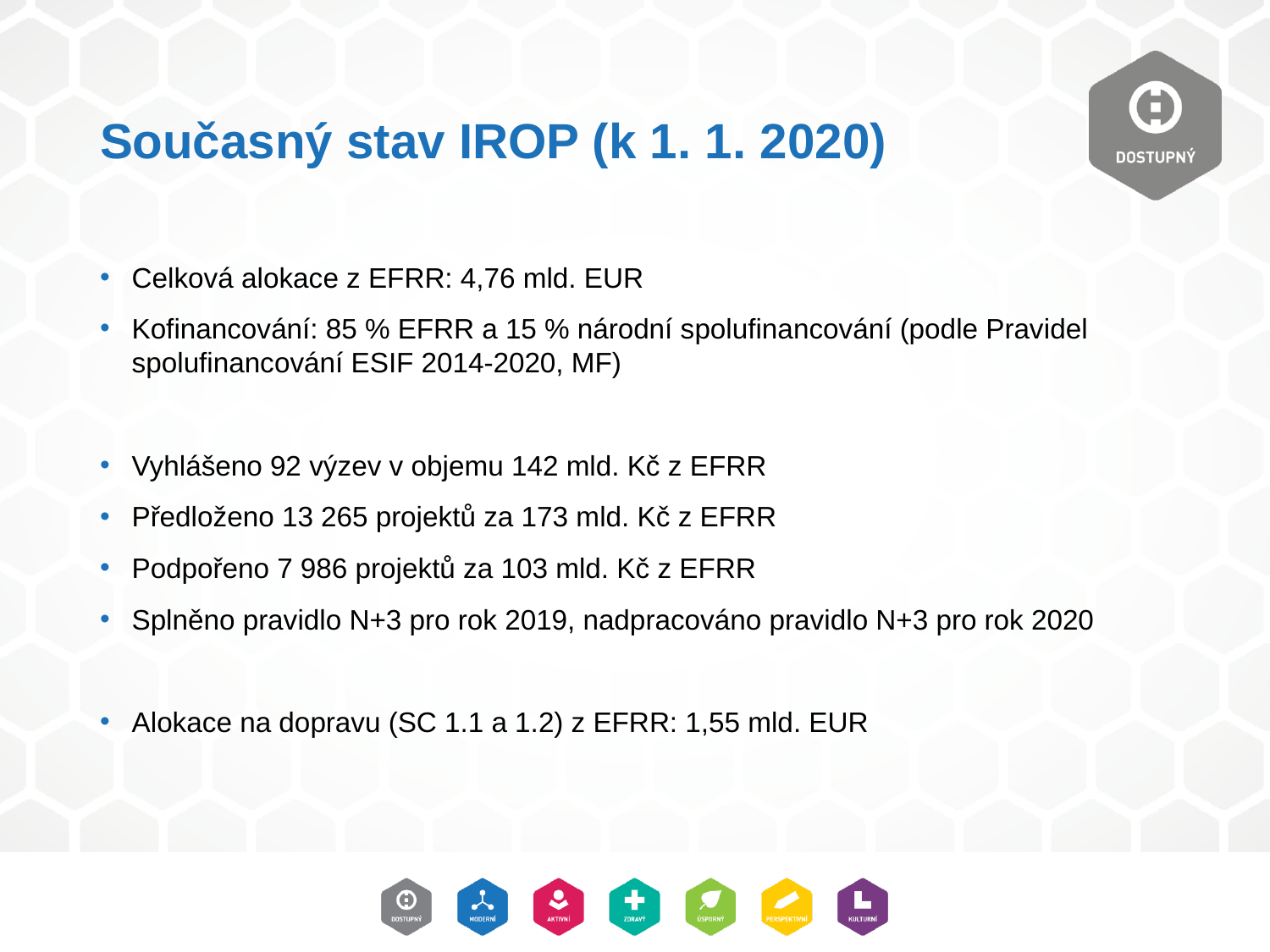

# Současný stav IROP (k 1. 1. 2020)
Celková alokace z EFRR: 4,76 mld. EUR
Kofinancování: 85 % EFRR a 15 % národní spolufinancování (podle Pravidel spolufinancování ESIF 2014-2020, MF)

Vyhlášeno 92 výzev v objemu 142 mld. Kč z EFRR
Předloženo 13 265 projektů za 173 mld. Kč z EFRR
Podpořeno 7 986 projektů za 103 mld. Kč z EFRR
Splněno pravidlo N+3 pro rok 2019, nadpracováno pravidlo N+3 pro rok 2020

Alokace na dopravu (SC 1.1 a 1.2) z EFRR: 1,55 mld. EUR